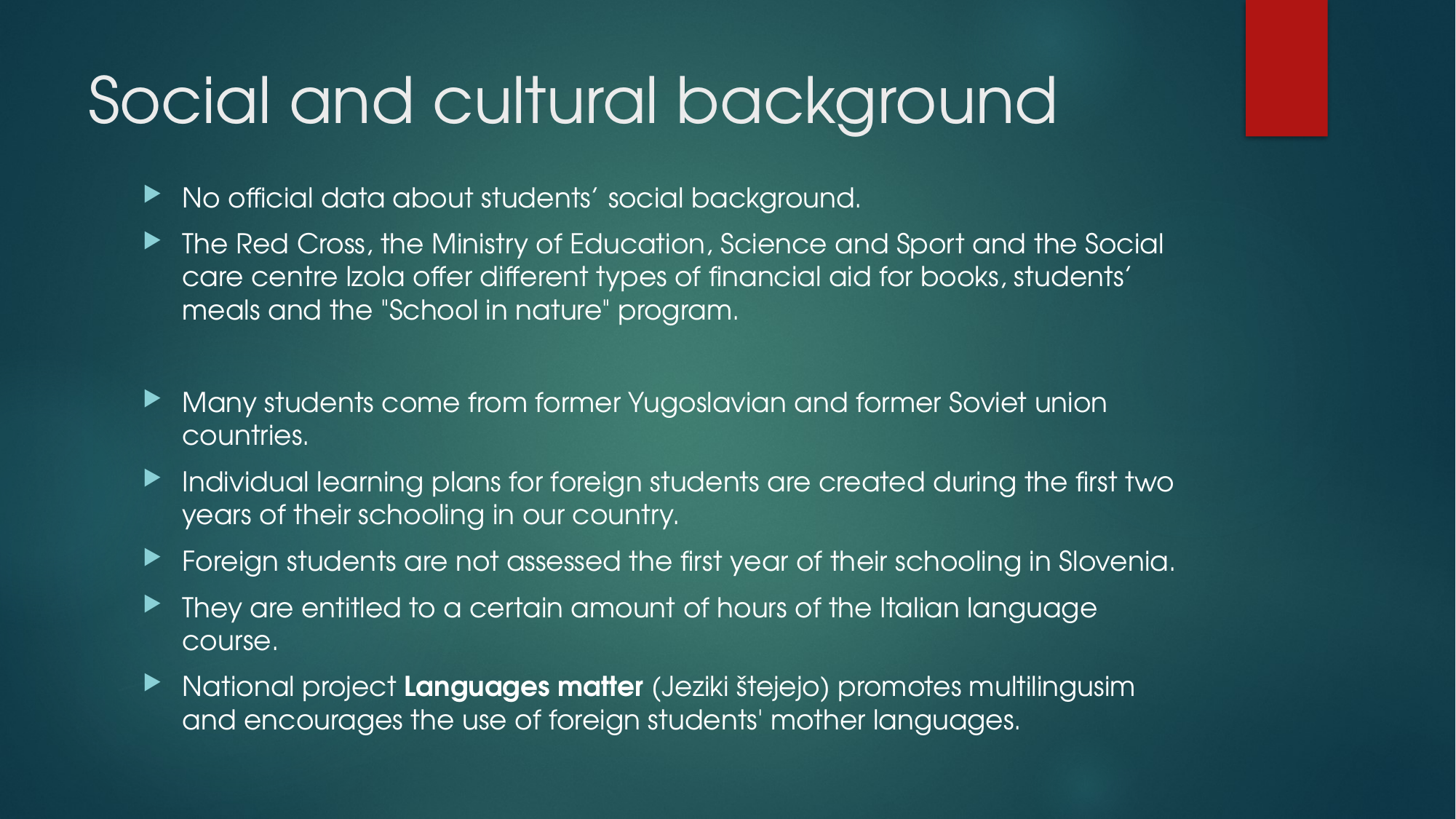

# Social and cultural background
No official data about students’ social background.
The Red Cross, the Ministry of Education, Science and Sport and the Social care centre Izola offer different types of financial aid for books, students’ meals and the "School in nature" program.

Many students come from former Yugoslavian and former Soviet union countries.
Individual learning plans for foreign students are created during the first two years of their schooling in our country.
Foreign students are not assessed the first year of their schooling in Slovenia.
They are entitled to a certain amount of hours of the Italian language course.
National project Languages matter (Jeziki štejejo) promotes multilingusim and encourages the use of foreign students' mother languages.